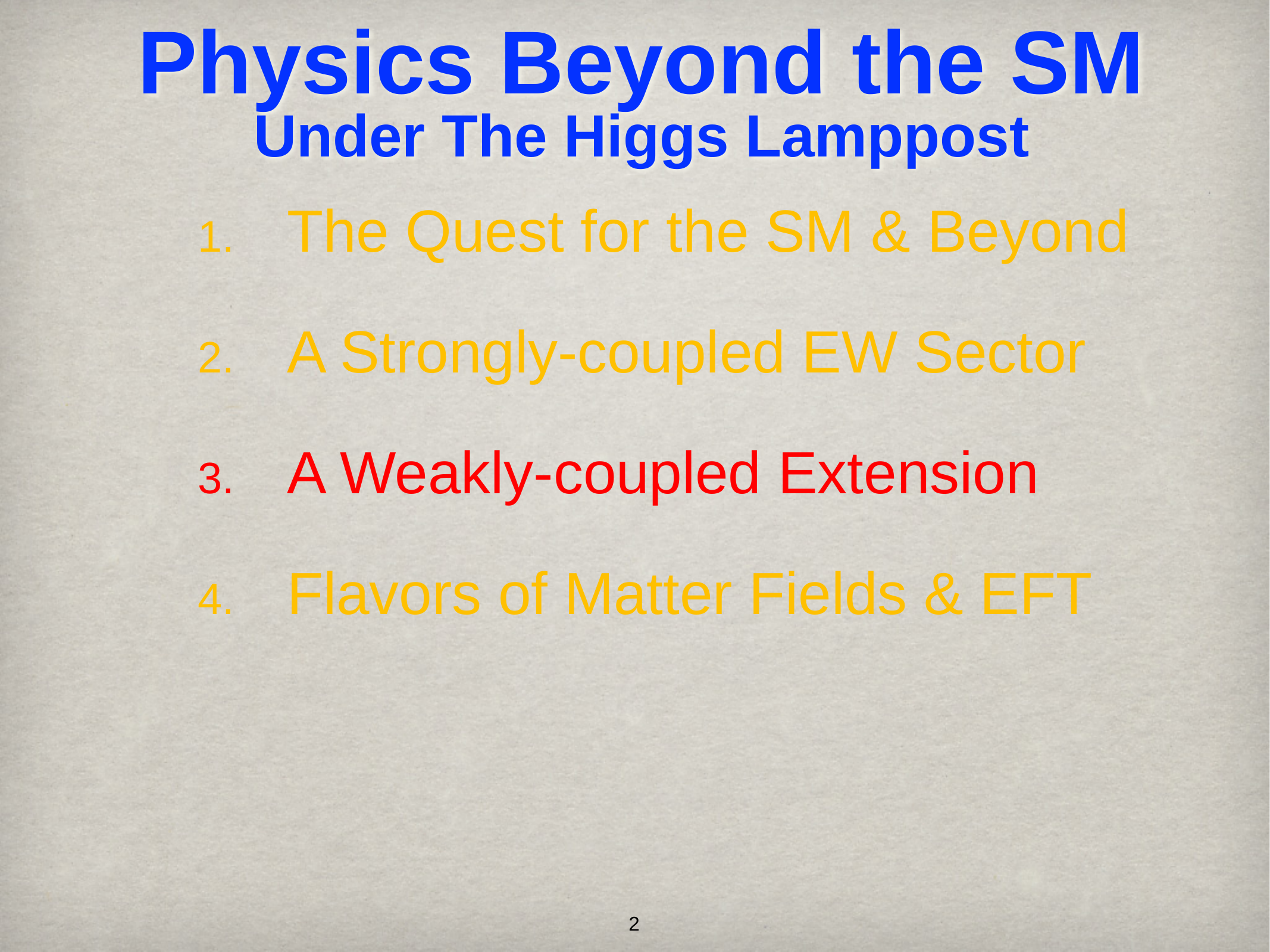

# Physics Beyond the SM Under The Higgs Lamppost
The Quest for the SM & Beyond
A Strongly-coupled EW Sector
A Weakly-coupled Extension
Flavors of Matter Fields & EFT
2